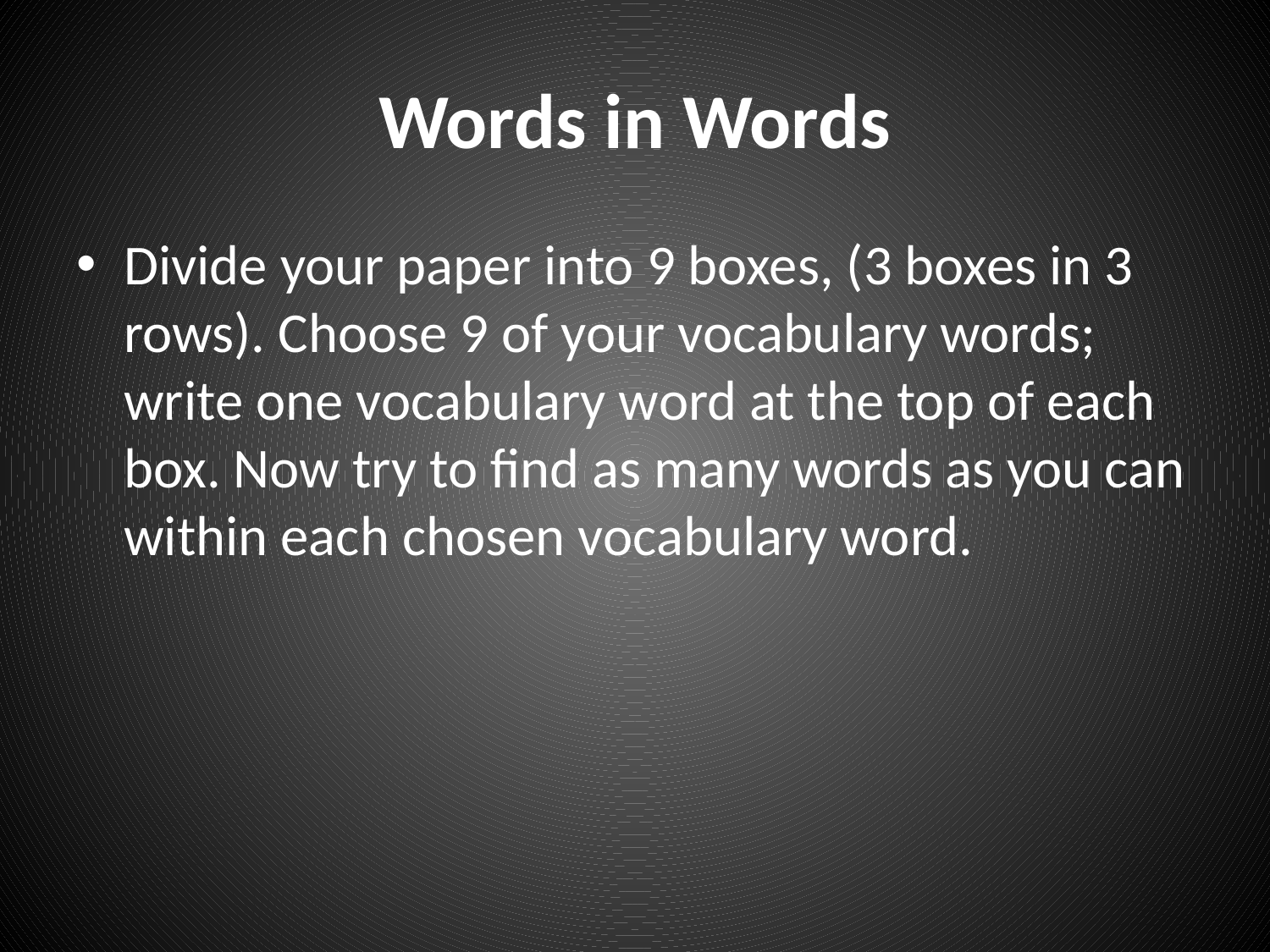

# Words in Words
Divide your paper into 9 boxes, (3 boxes in 3 rows). Choose 9 of your vocabulary words; write one vocabulary word at the top of each box. Now try to find as many words as you can within each chosen vocabulary word.